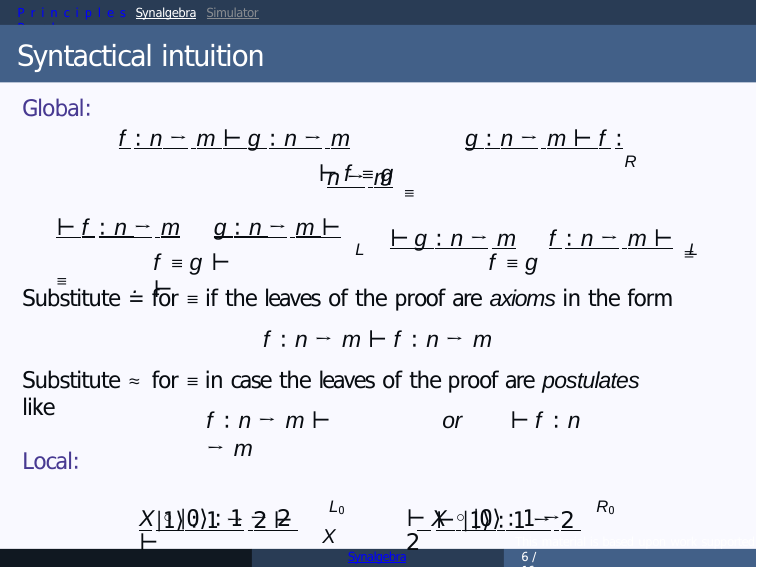

Principles Synalgebra Simulator Remarks

# Syntactical intuition
Global:
f : n → m ⊢ g : n → m	g : n → m ⊢ f : n → m ≡
R
⊢ f ≡ g
⊢ f : n → m	g : n → m ⊢ ≡
⊢ g : n → m	f : n → m ⊢ ≡
L
L
f ≡ g ⊢	f ≡ g ⊢
Substitute = for ≡ if the leaves of the proof are axioms in the form
f : n → m ⊢ f : n → m
Substitute ≈ for ≡ in case the leaves of the proof are postulates like
.
f : n → m ⊢	or	⊢ f : n → m

  |1⟩ : 1 → 2 ⊢  X	  ⊢ |1⟩ : 1 → 2  X
Local:
L0
R0
X ◦ |0⟩ : 1 → 2 ⊢
Anderson Beraldo DeAraujo
⊢ X ◦ |0⟩ : 1 → 2
This material is based upon work supported

Synalgebra
6 / 16